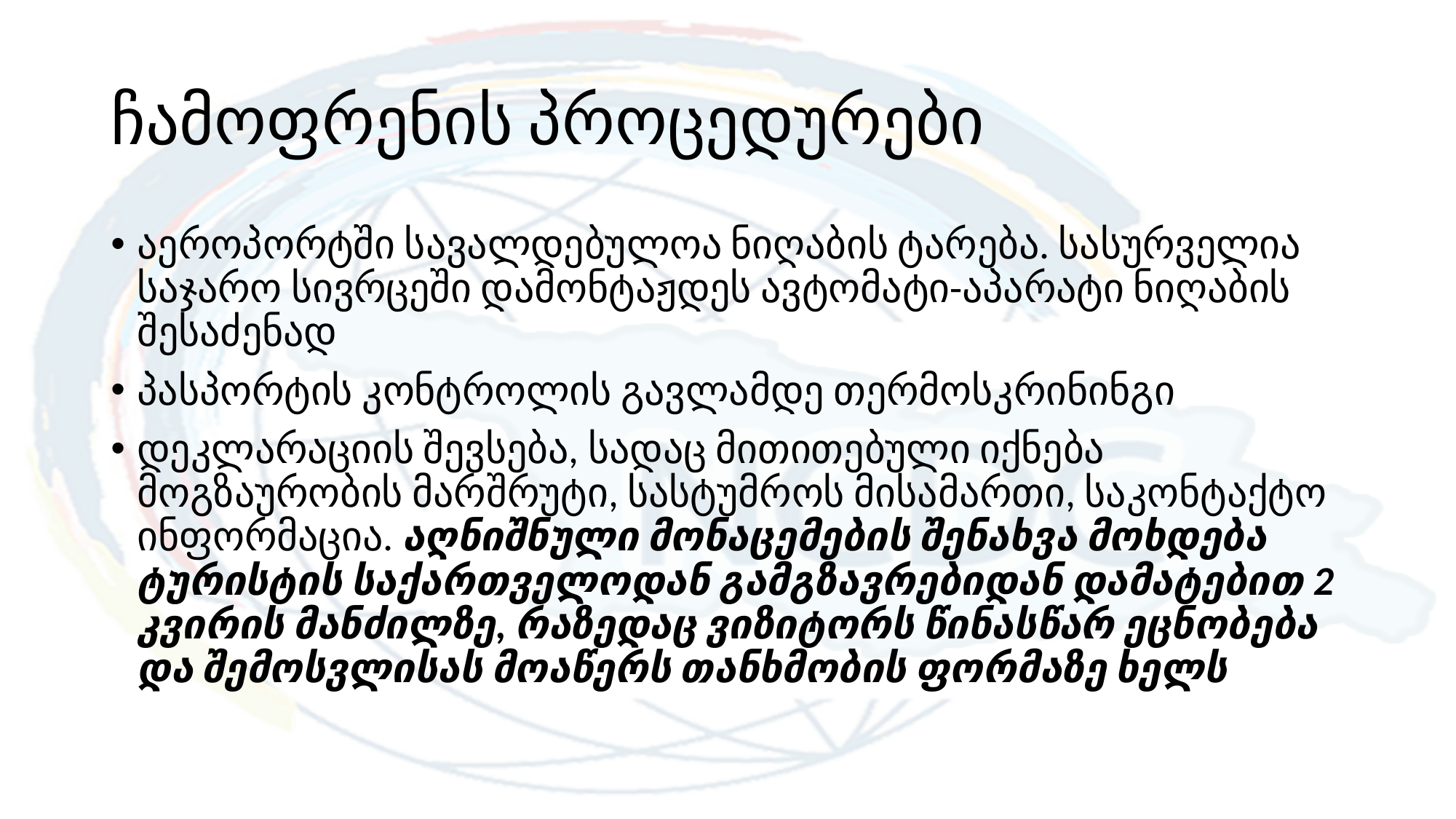

# ჩამოფრენის პროცედურები
აეროპორტში სავალდებულოა ნიღაბის ტარება. სასურველია საჯარო სივრცეში დამონტაჟდეს ავტომატი-აპარატი ნიღაბის შესაძენად
პასპორტის კონტროლის გავლამდე თერმოსკრინინგი
დეკლარაციის შევსება, სადაც მითითებული იქნება მოგზაურობის მარშრუტი, სასტუმროს მისამართი, საკონტაქტო ინფორმაცია. აღნიშნული მონაცემების შენახვა მოხდება ტურისტის საქართველოდან გამგზავრებიდან დამატებით 2 კვირის მანძილზე, რაზედაც ვიზიტორს წინასწარ ეცნობება და შემოსვლისას მოაწერს თანხმობის ფორმაზე ხელს